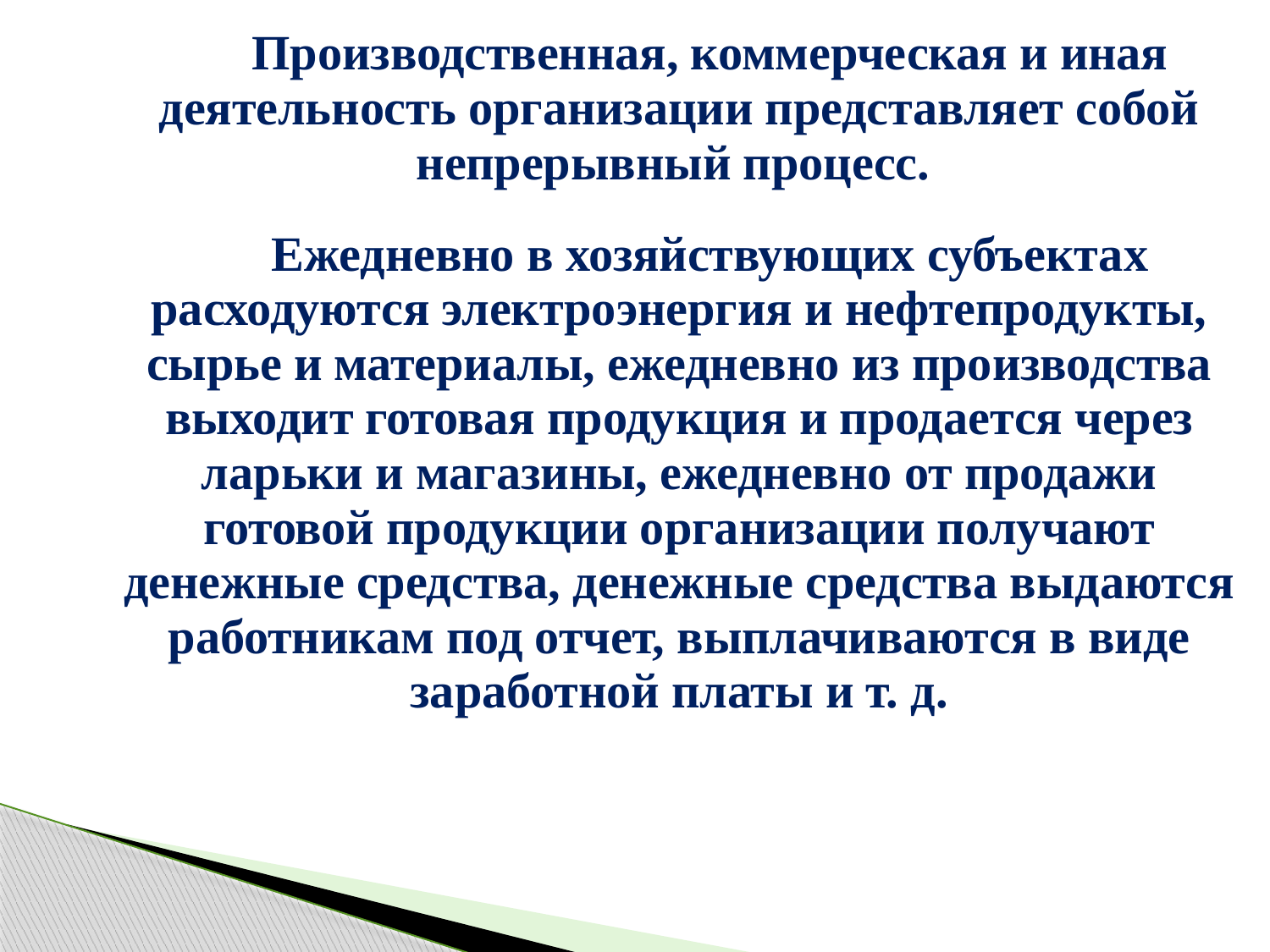

| Производственная, коммерческая и иная деятельность организации представляет собой непрерывный процесс. Ежедневно в хозяйствующих субъектах расходуются электроэнергия и нефтепродукты, сырье и материалы, ежедневно из производства выходит готовая продукция и продается через ларьки и магазины, ежедневно от продажи готовой продукции организации получают денежные средства, денежные средства выдаются работникам под отчет, выплачиваются в виде заработной платы и т. д. |
| --- |